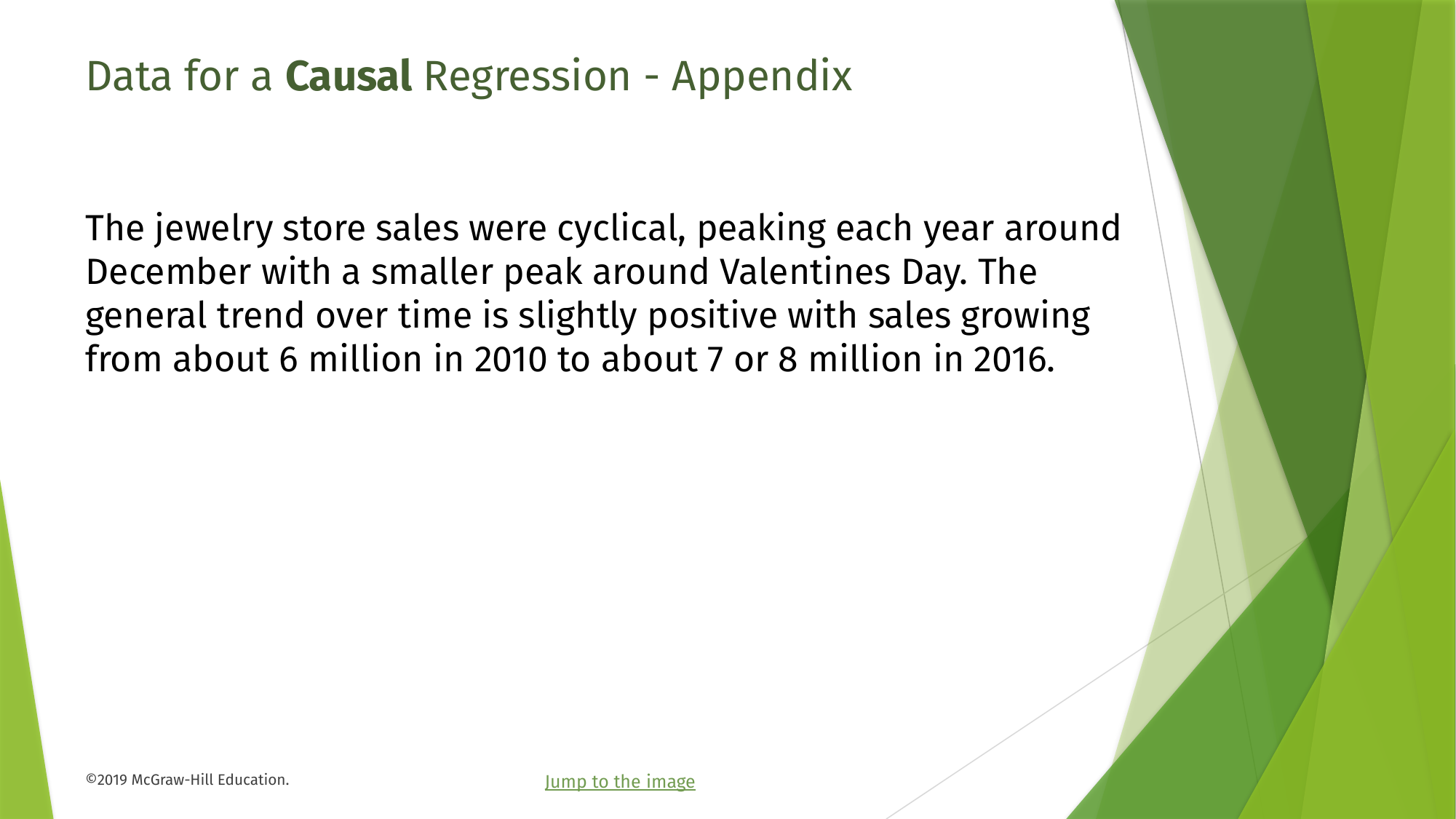

# Data for a Causal Regression - Appendix
The jewelry store sales were cyclical, peaking each year around December with a smaller peak around Valentines Day. The general trend over time is slightly positive with sales growing from about 6 million in 2010 to about 7 or 8 million in 2016.
Jump to the image